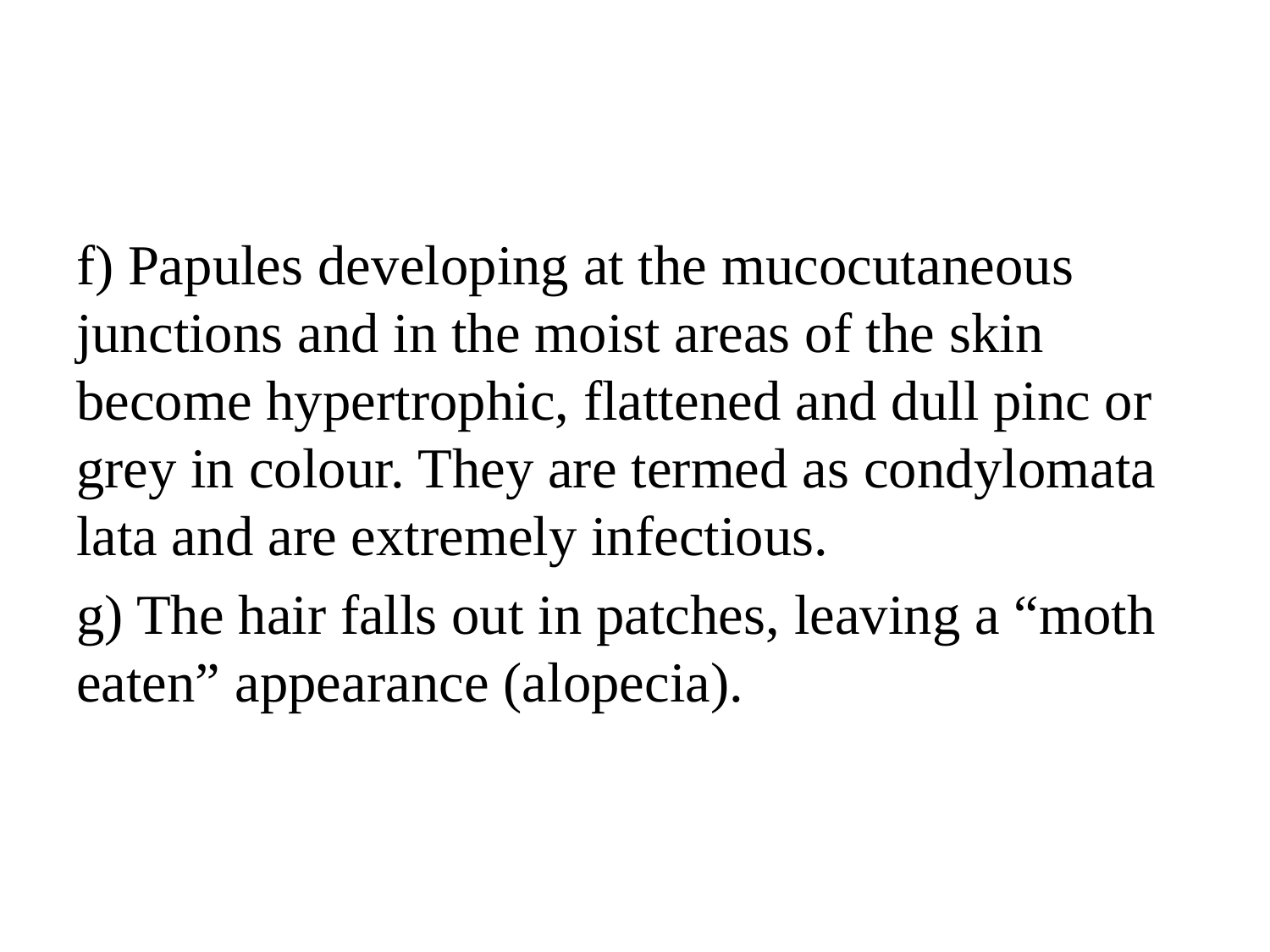

#
f) Papules developing at the mucocutaneous junctions and in the moist areas of the skin become hypertrophic, flattened and dull pinc or grey in colour. They are termed as condylomata lata and are extremely infectious.
g) The hair falls out in patches, leaving a “moth eaten” appearance (alopecia).